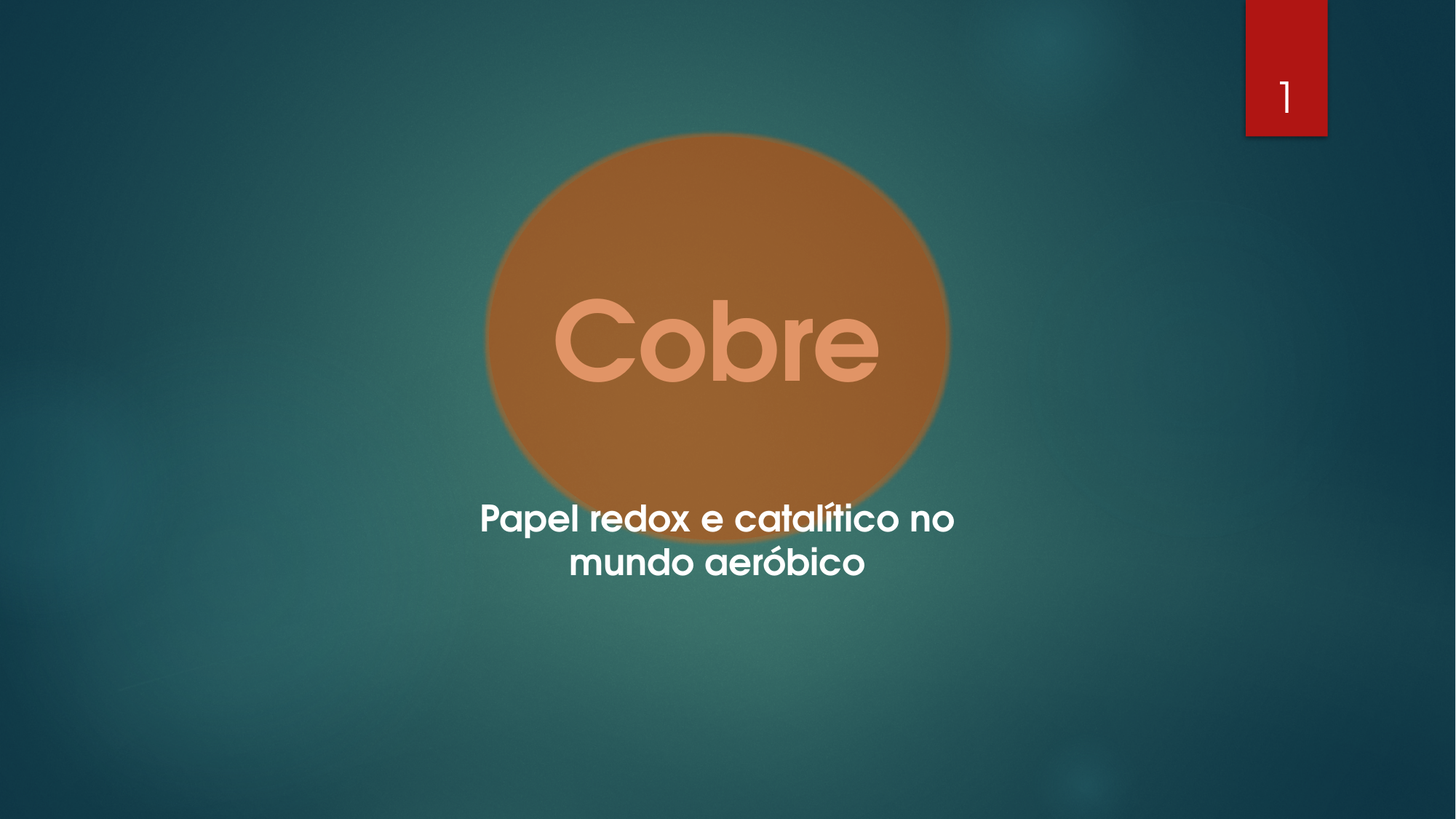

1

Cobre
Papel redox e catalítico no mundo aeróbico